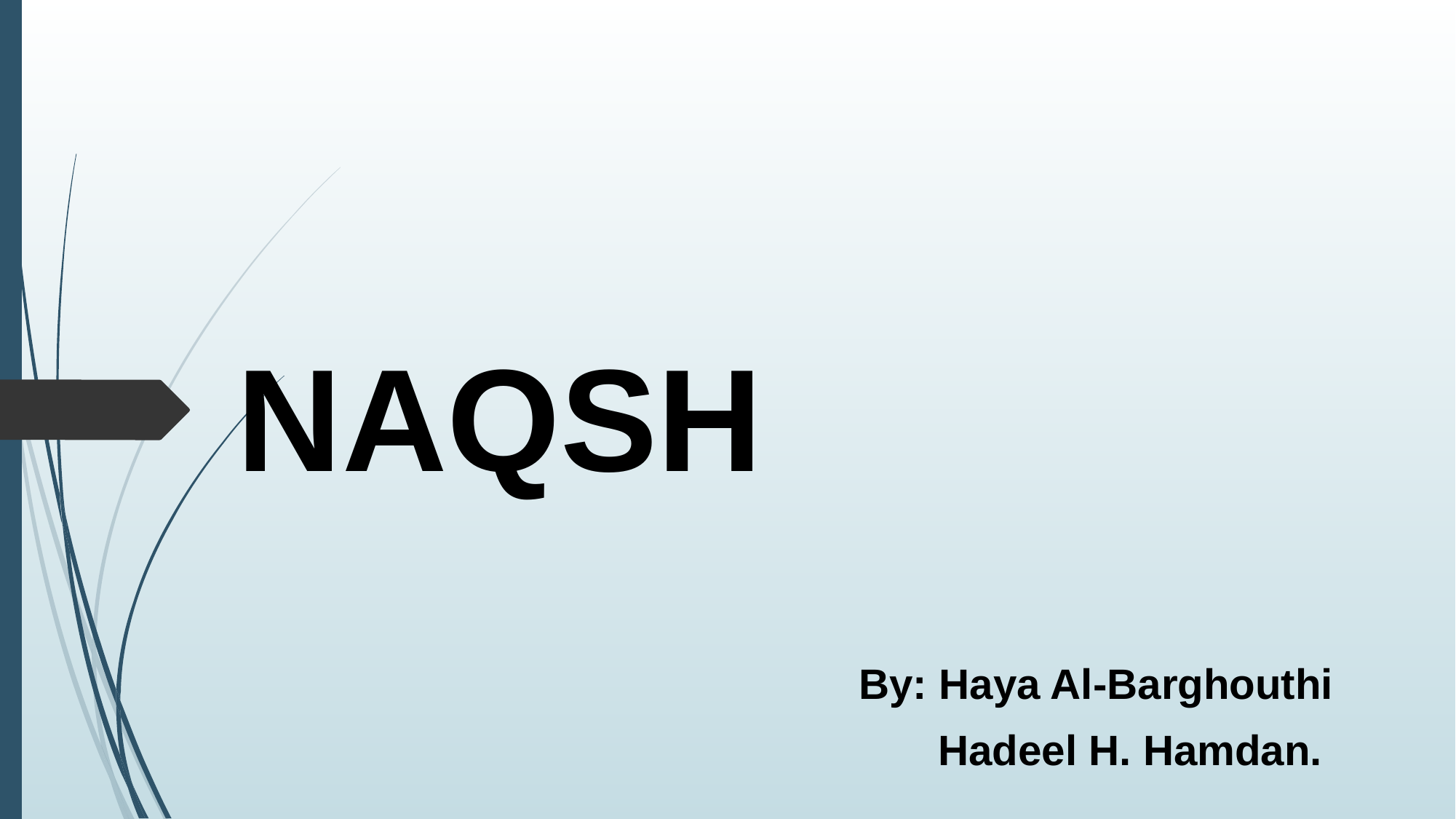

# NAQSH

                                          By: Haya Al-Barghouthi
                                          Hadeel H. Hamdan.